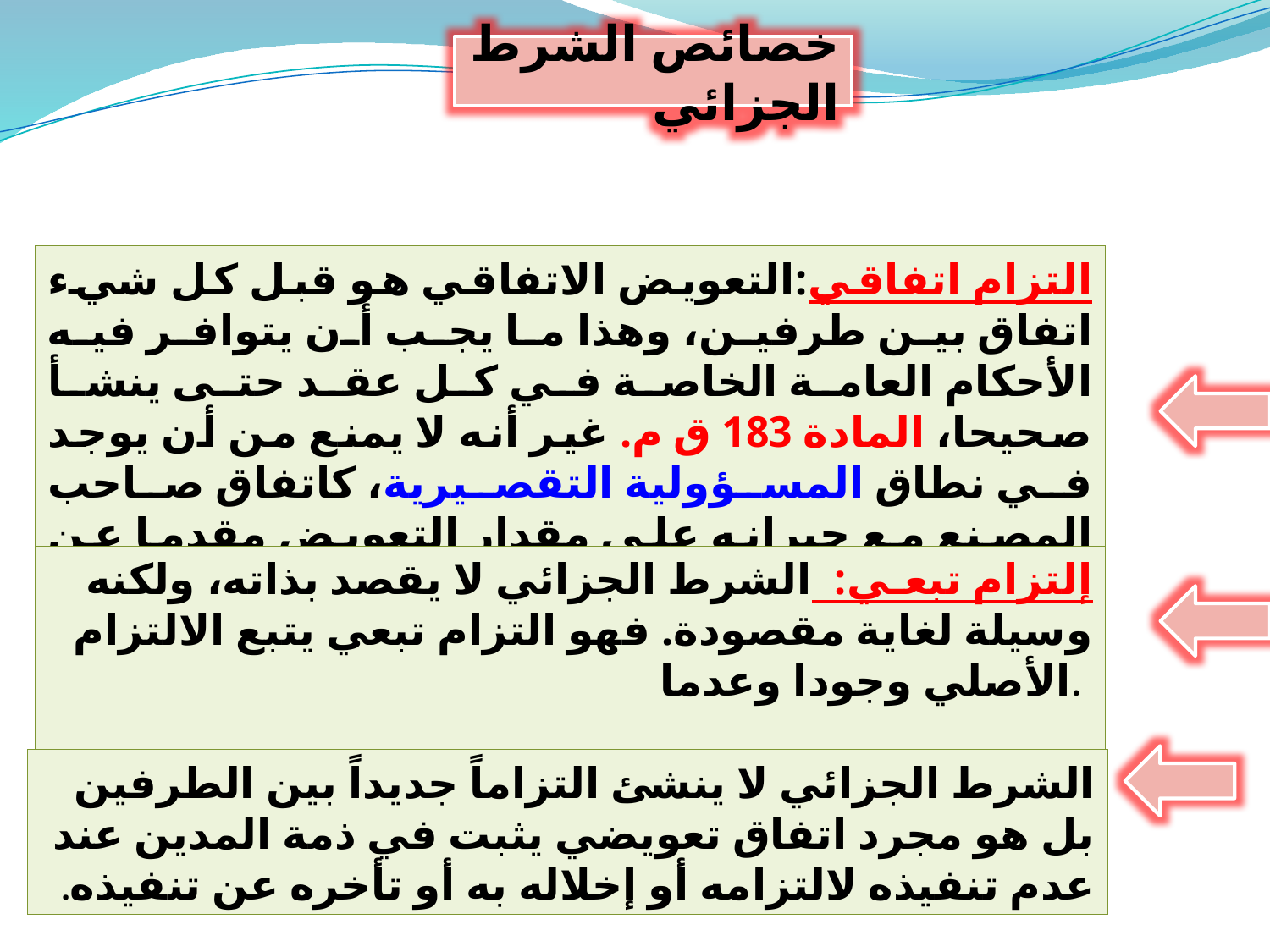

خصائص الشرط الجزائي
التزام اتفاقي:التعويض الاتفاقي هو قبل كل شيء اتفاق بين طرفين، وهذا ما يجب أن يتوافر فيه الأحكام العامة الخاصة في كل عقد حتى ينشأ صحيحا، المادة 183 ق م. غير أنه لا يمنع من أن يوجد في نطاق المسؤولية التقصيرية، كاتفاق صاحب المصنع مع جيرانه على مقدار التعويض مقدما عن الضرر الذي سيصيب مستقبلا، جراء الدخان المتصاعد أو ضجيج الآلات.

إلتزام تبعـي:  الشرط الجزائي لا يقصد بذاته، ولكنه وسيلة لغاية مقصودة. فهو التزام تبعي يتبع الالتزام الأصلي وجودا وعدما.

الشرط الجزائي لا ينشئ التزاماً جديداً بين الطرفين بل هو مجرد اتفاق تعويضي يثبت في ذمة المدين عند عدم تنفيذه لالتزامه أو إخلاله به أو تأخره عن تنفيذه.